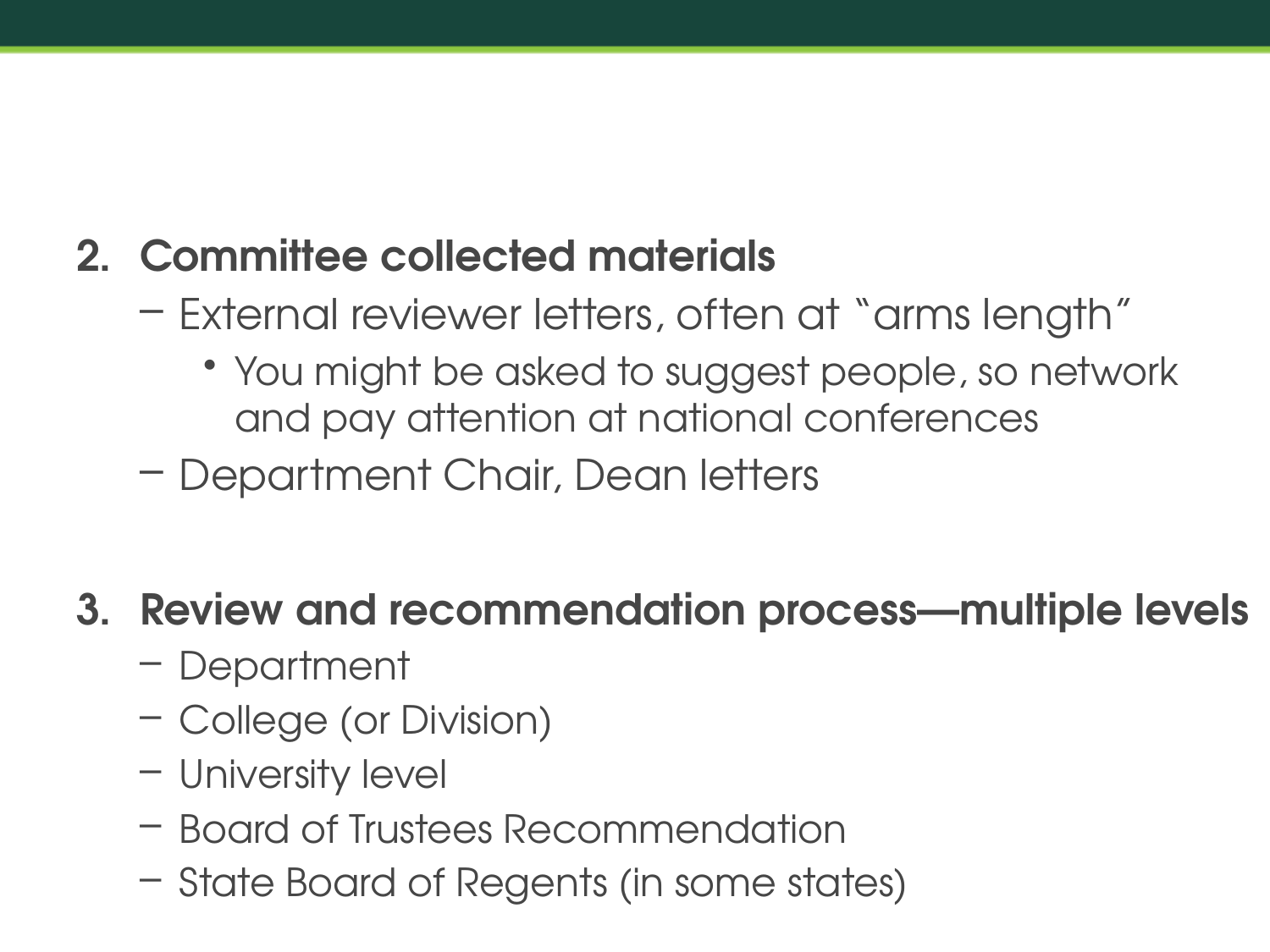

#
Committee collected materials
External reviewer letters, often at “arms length”
You might be asked to suggest people, so network and pay attention at national conferences
Department Chair, Dean letters

Review and recommendation process—multiple levels
Department
College (or Division)
University level
Board of Trustees Recommendation
State Board of Regents (in some states)